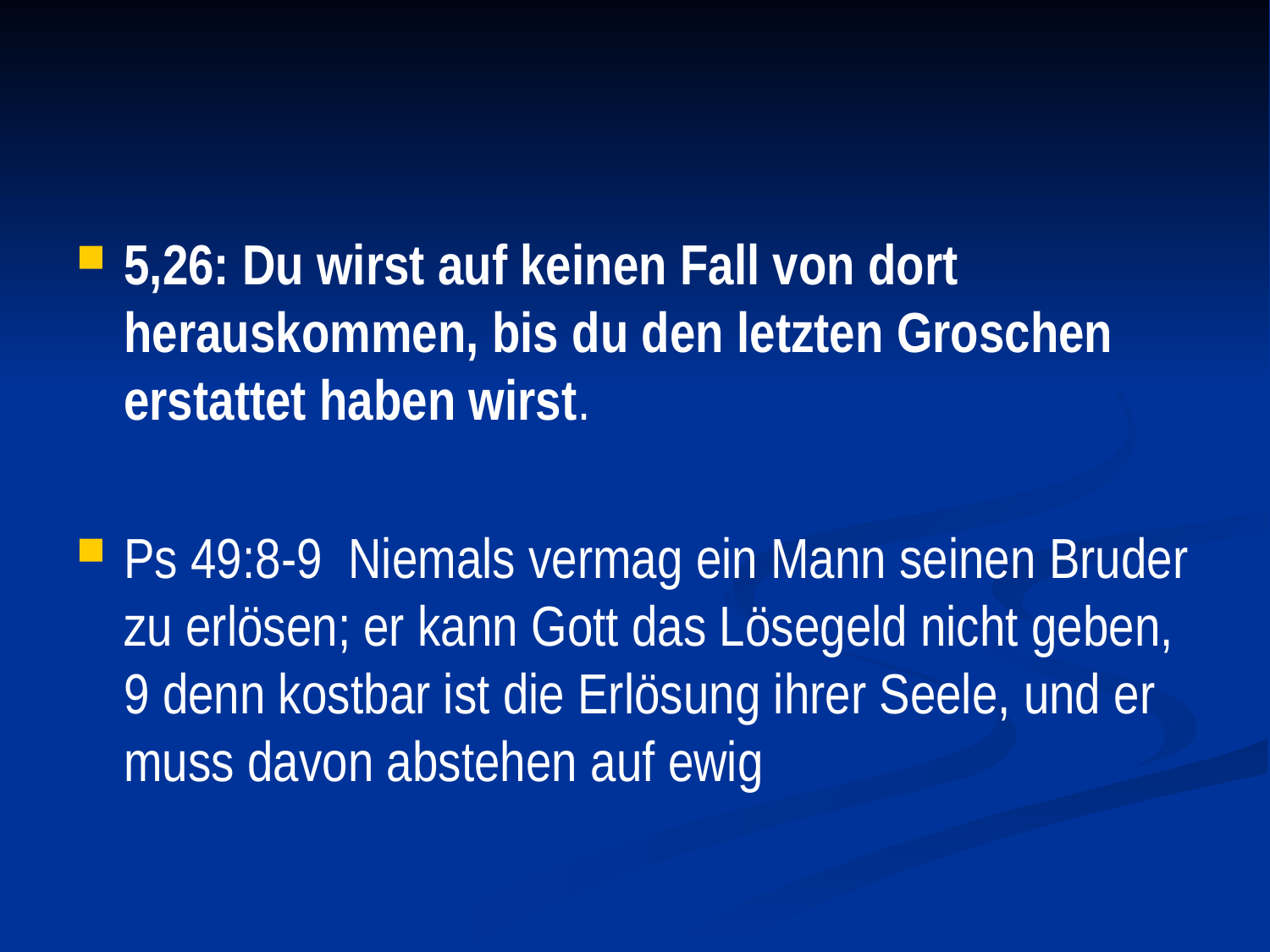

#
5,26: Du wirst auf keinen Fall von dort herauskommen, bis du den letzten Groschen erstattet haben wirst.

Ps 49:8-9  Niemals vermag ein Mann seinen Bruder zu erlösen; er kann Gott das Lösegeld nicht geben,  9 denn kostbar ist die Erlösung ihrer Seele, und er muss davon abstehen auf ewig